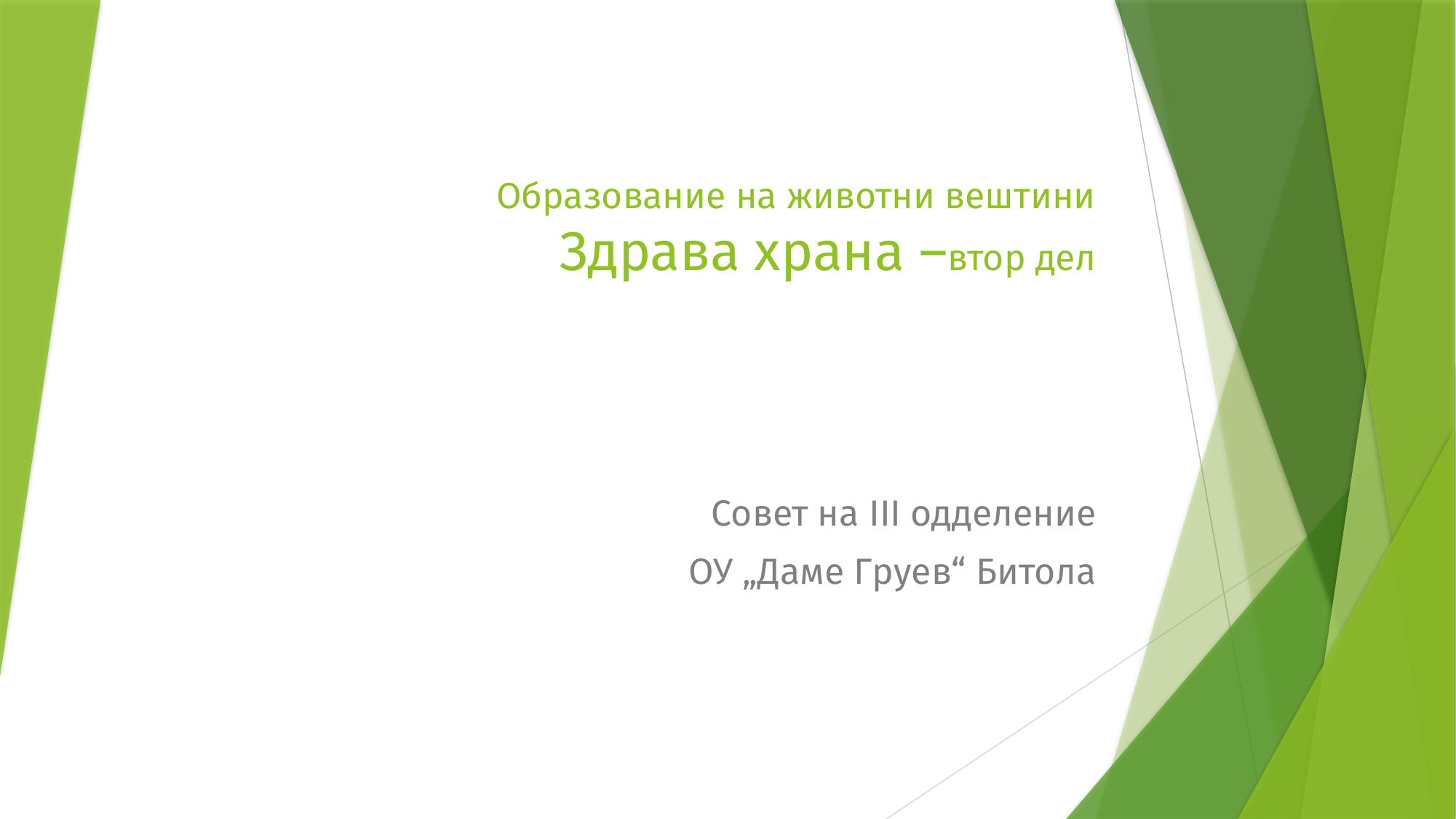

# Образование на животни вештини Здрава храна –втор дел

Совет на III одделение
ОУ „Даме Груев“ Битола